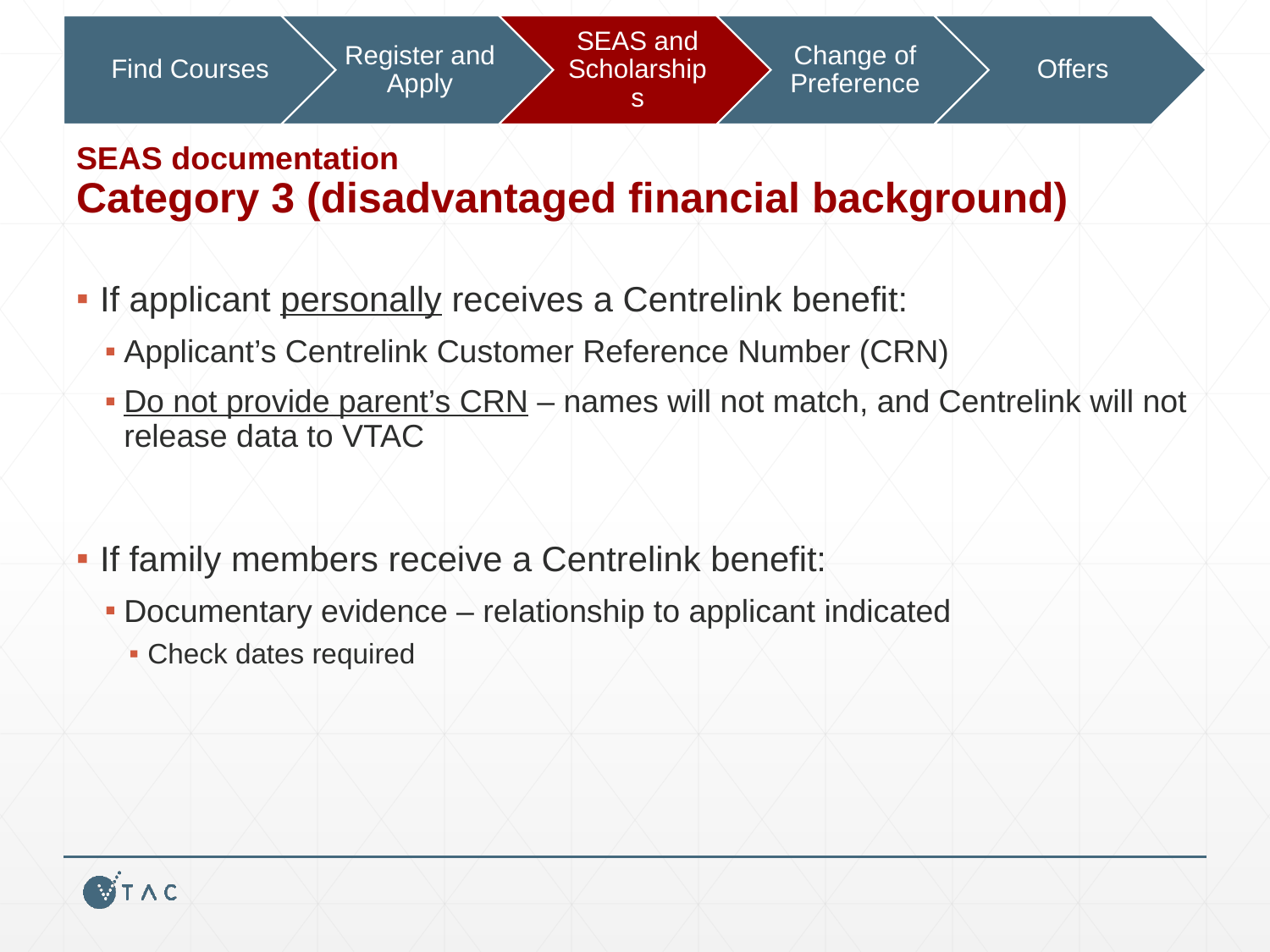

Find Courses
Register and Apply
SEAS and Scholarships
Change of Preference
Offers
# SEAS documentation Category 3 (disadvantaged financial background)
If applicant personally receives a Centrelink benefit:
Applicant’s Centrelink Customer Reference Number (CRN)
Do not provide parent’s CRN – names will not match, and Centrelink will not release data to VTAC

If family members receive a Centrelink benefit:
Documentary evidence – relationship to applicant indicated
Check dates required